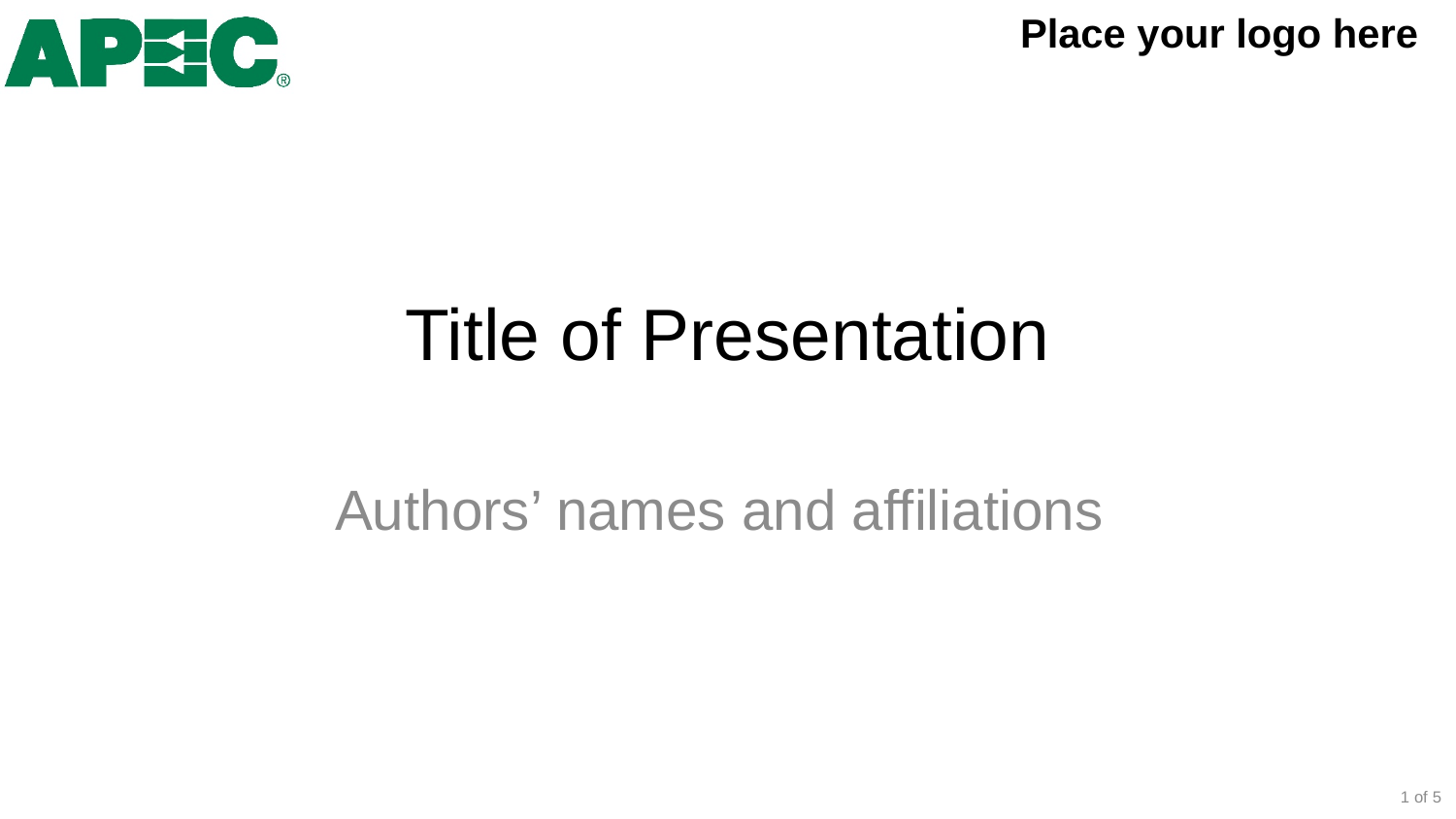

Place your logo here
# Title of Presentation
Authors’ names and affiliations
1 of 5